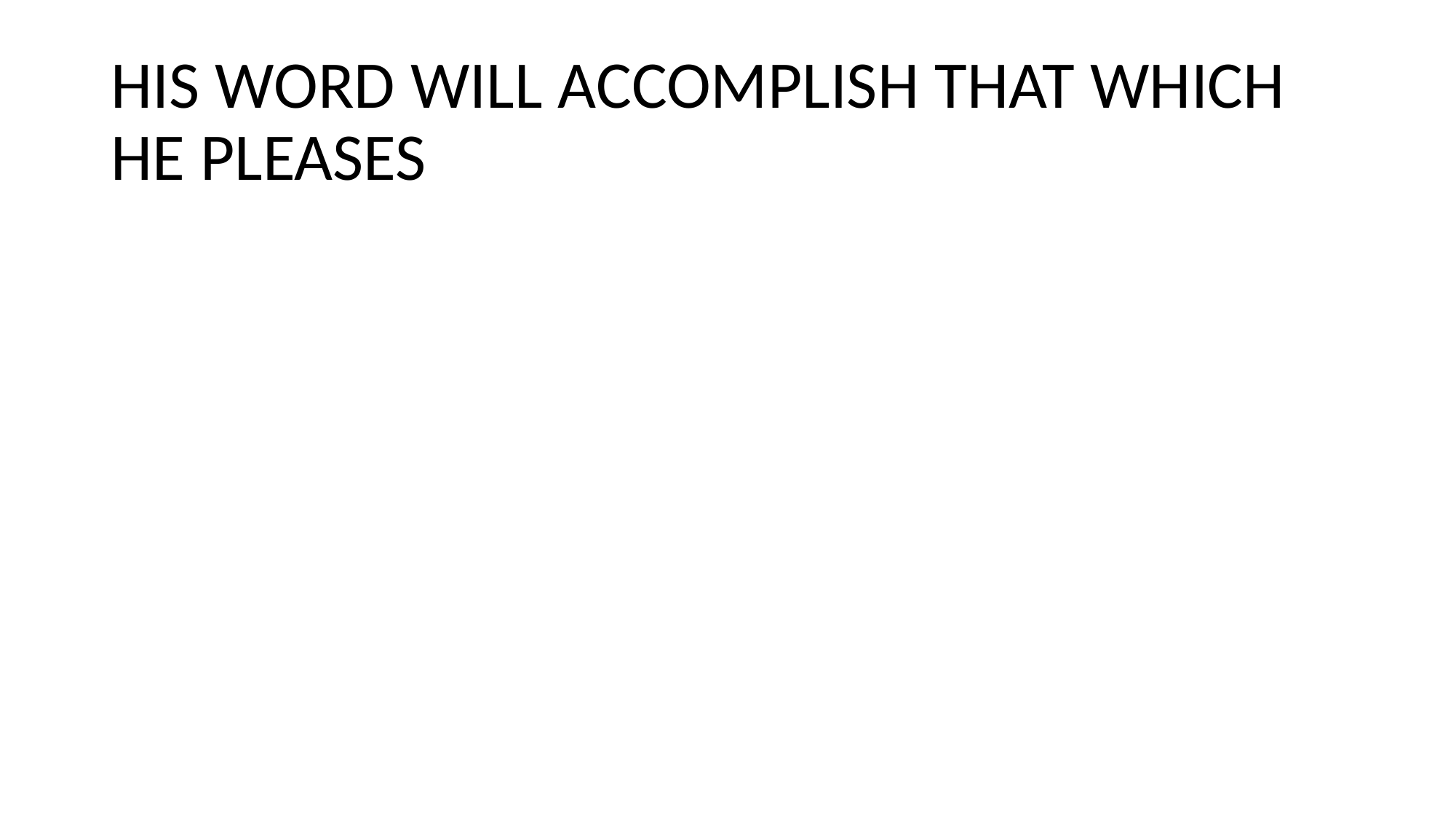

# HIS WORD WILL ACCOMPLISH THAT WHICH HE PLEASES